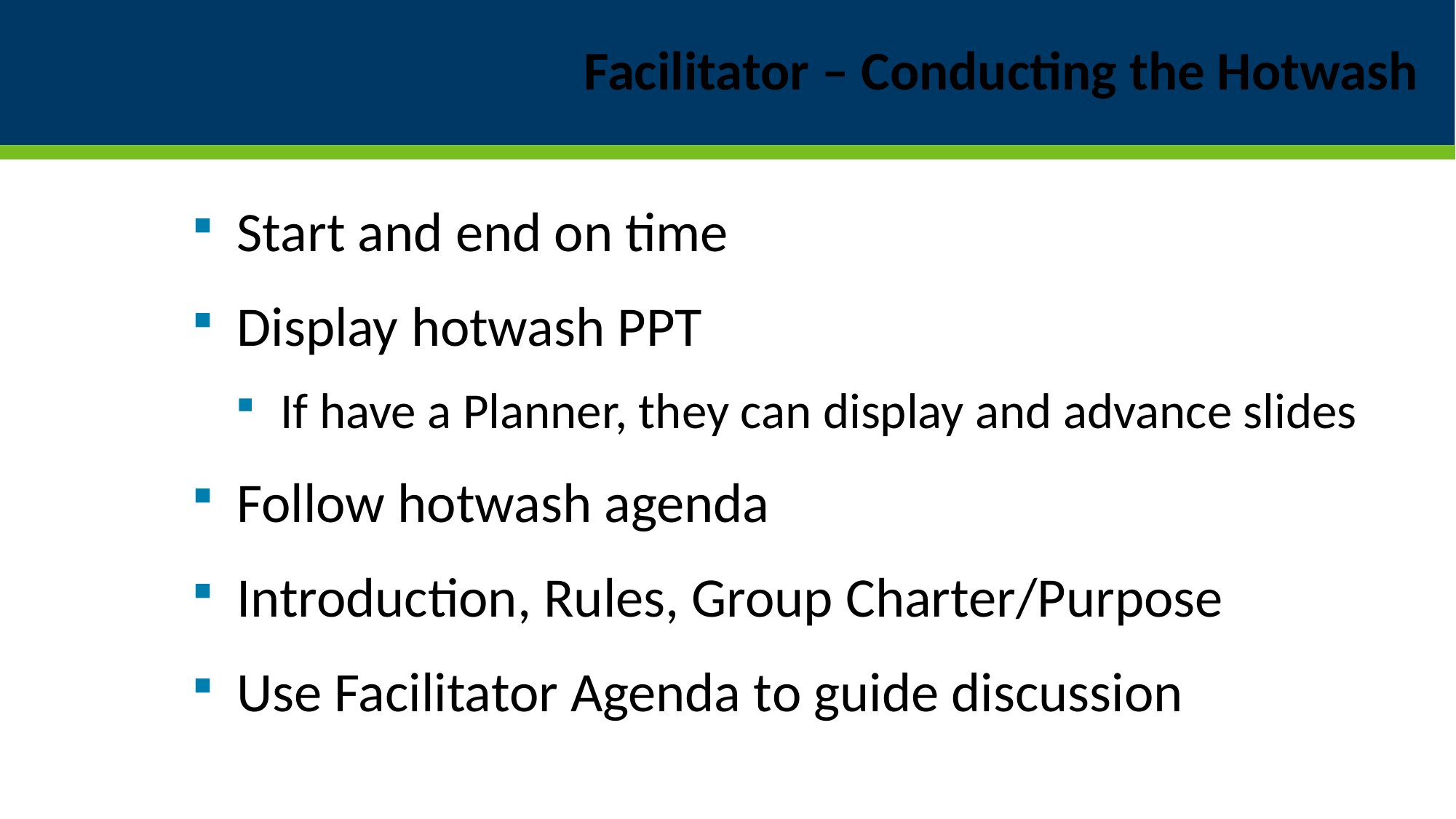

# Facilitator – Conducting the Hotwash
Start and end on time
Display hotwash PPT
If have a Planner, they can display and advance slides
Follow hotwash agenda
Introduction, Rules, Group Charter/Purpose
Use Facilitator Agenda to guide discussion

23